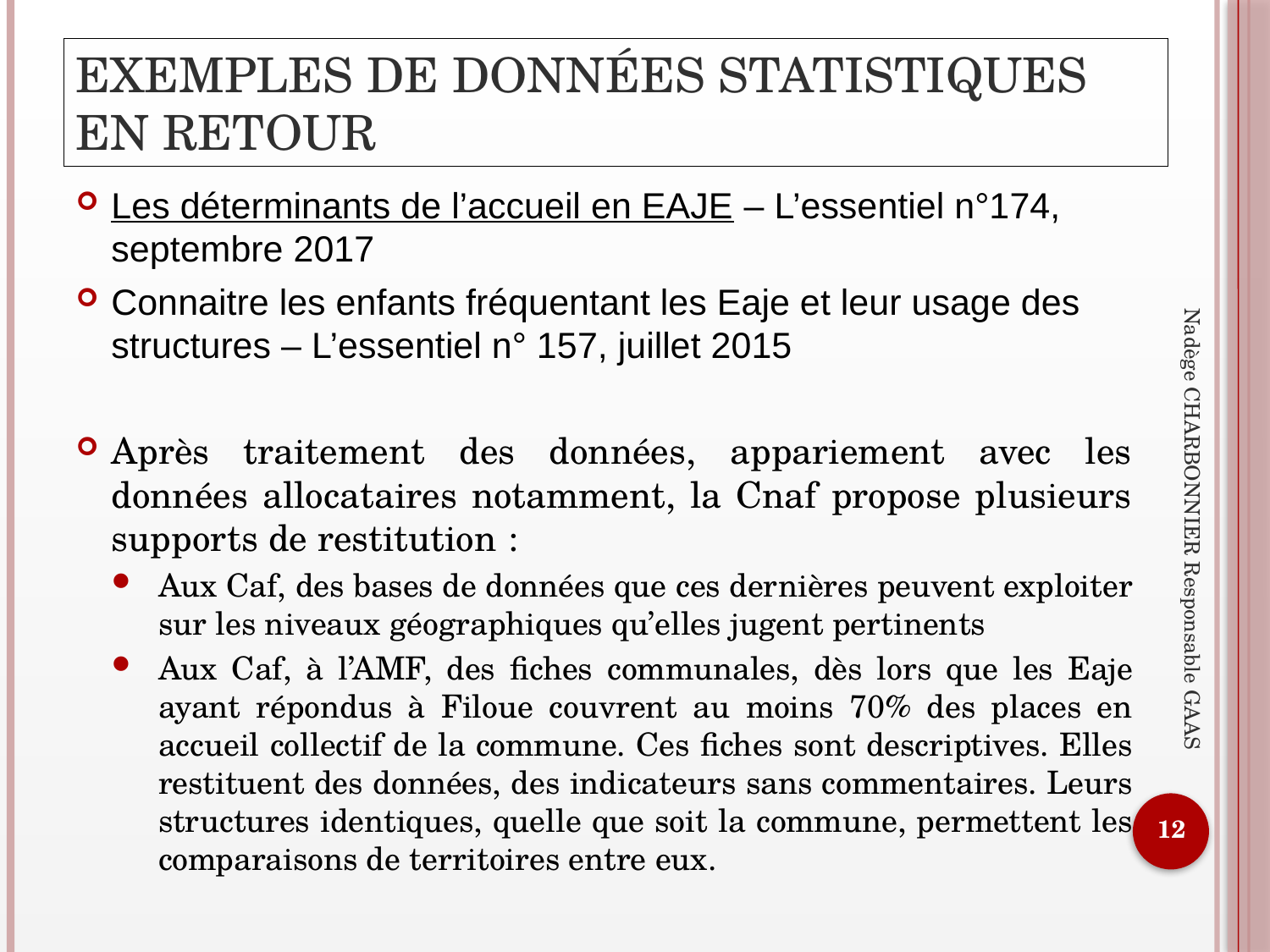

# Exemples de Données statistiques en retour
Les déterminants de l’accueil en EAJE – L’essentiel n°174, septembre 2017
Connaitre les enfants fréquentant les Eaje et leur usage des structures – L’essentiel n° 157, juillet 2015

Après traitement des données, appariement avec les données allocataires notamment, la Cnaf propose plusieurs supports de restitution :
Aux Caf, des bases de données que ces dernières peuvent exploiter sur les niveaux géographiques qu’elles jugent pertinents
Aux Caf, à l’AMF, des fiches communales, dès lors que les Eaje ayant répondus à Filoue couvrent au moins 70% des places en accueil collectif de la commune. Ces fiches sont descriptives. Elles restituent des données, des indicateurs sans commentaires. Leurs structures identiques, quelle que soit la commune, permettent les comparaisons de territoires entre eux.

Nadège CHARBONNIER Responsable GAAS
12